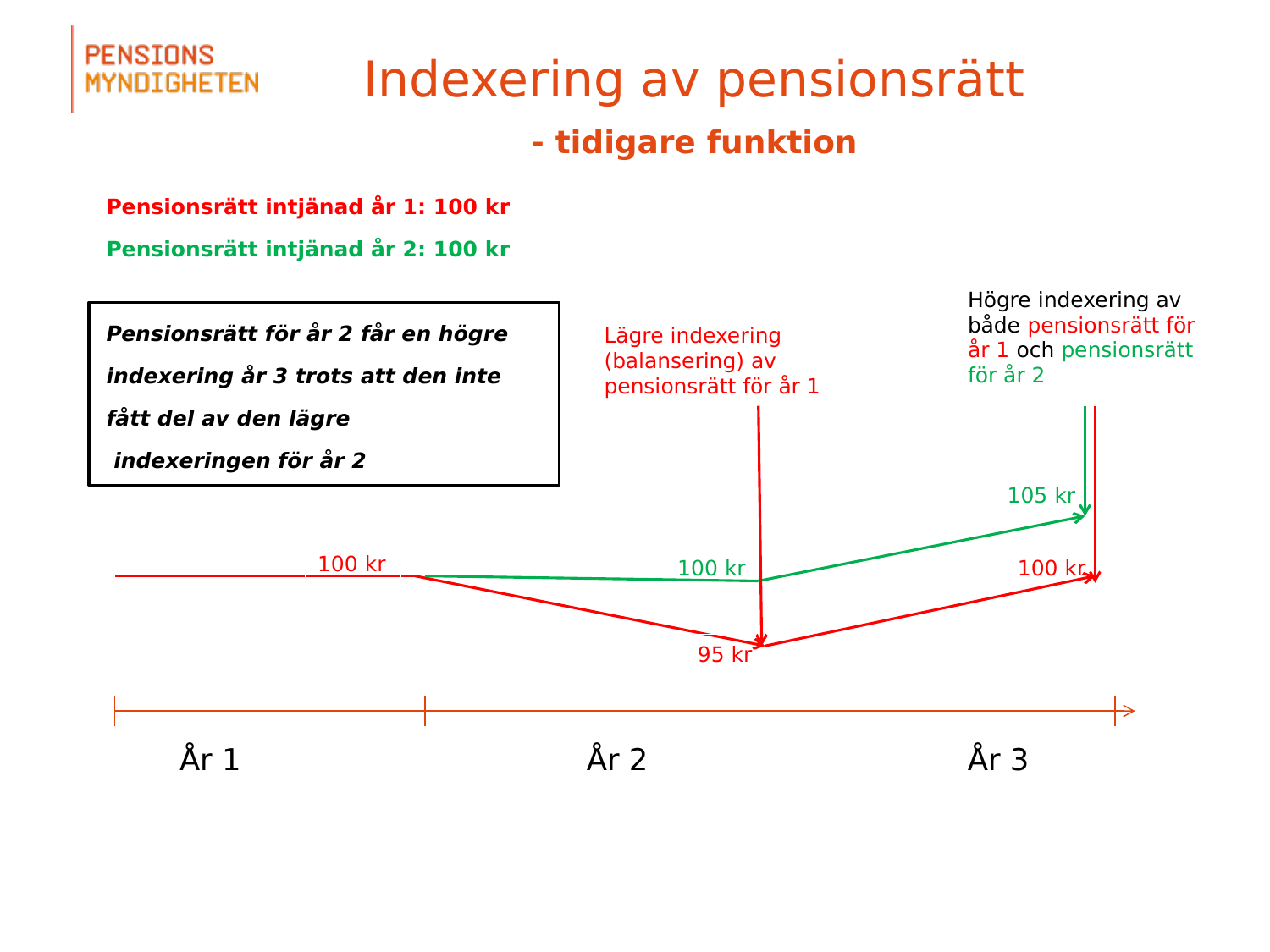

# Indexering av pensionsrätt - tidigare funktion
Pensionsrätt intjänad år 1: 100 kr
Pensionsrätt intjänad år 2: 100 kr

Pensionsrätt för år 2 får en högre
indexering år 3 trots att den inte
fått del av den lägre
 indexeringen för år 2

År 1			År 2			År 3
Högre indexering av både pensionsrätt för år 1 och pensionsrätt för år 2

Lägre indexering (balansering) av pensionsrätt för år 1
105 kr
100 kr
100 kr
100 kr
95 kr